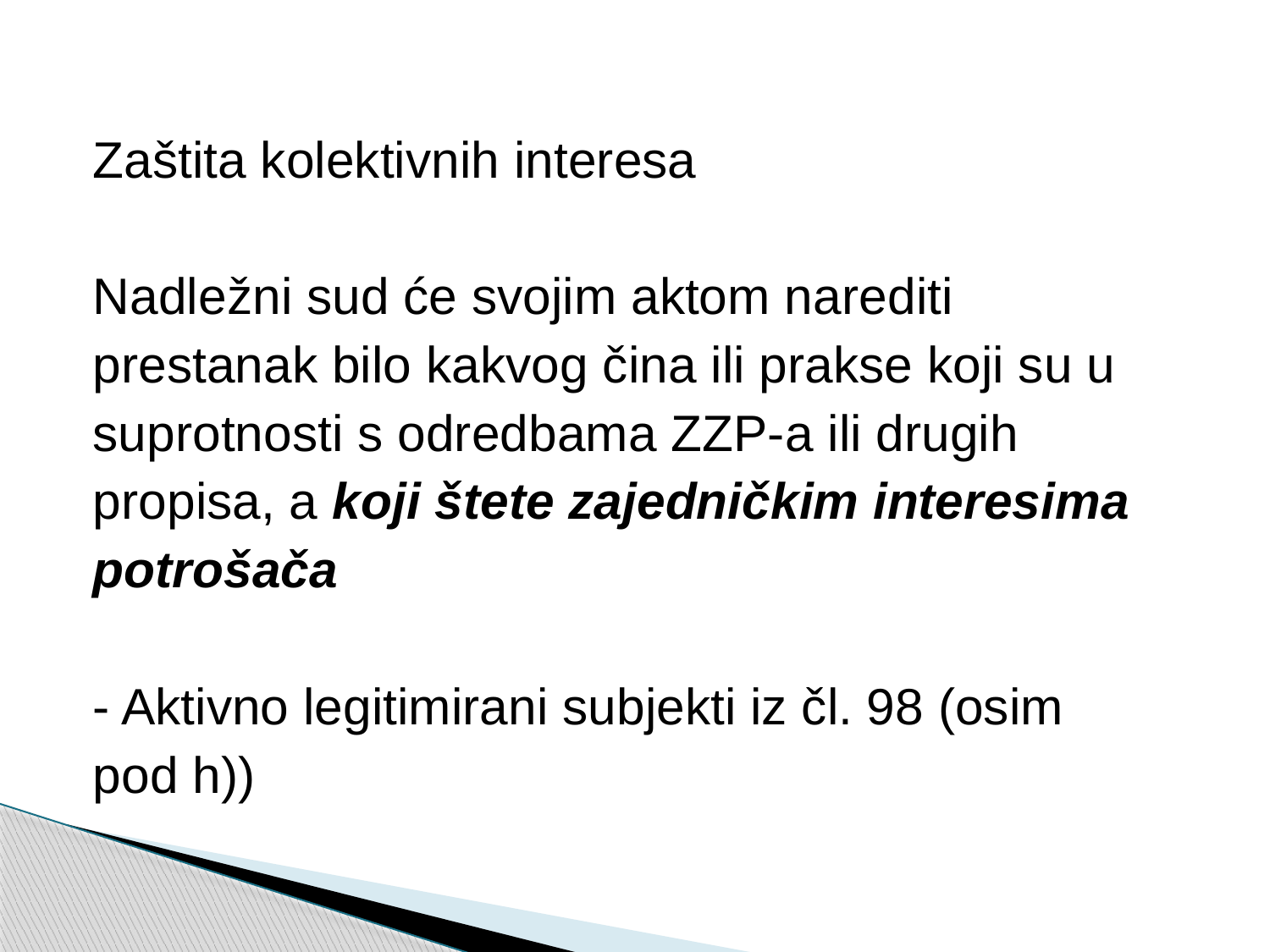

#

Zaštita kolektivnih interesa

Nadležni sud će svojim aktom narediti
prestanak bilo kakvog čina ili prakse koji su u
suprotnosti s odredbama ZZP-a ili drugih
propisa, a koji štete zajedničkim interesima
potrošača

- Aktivno legitimirani subjekti iz čl. 98 (osim
pod h))